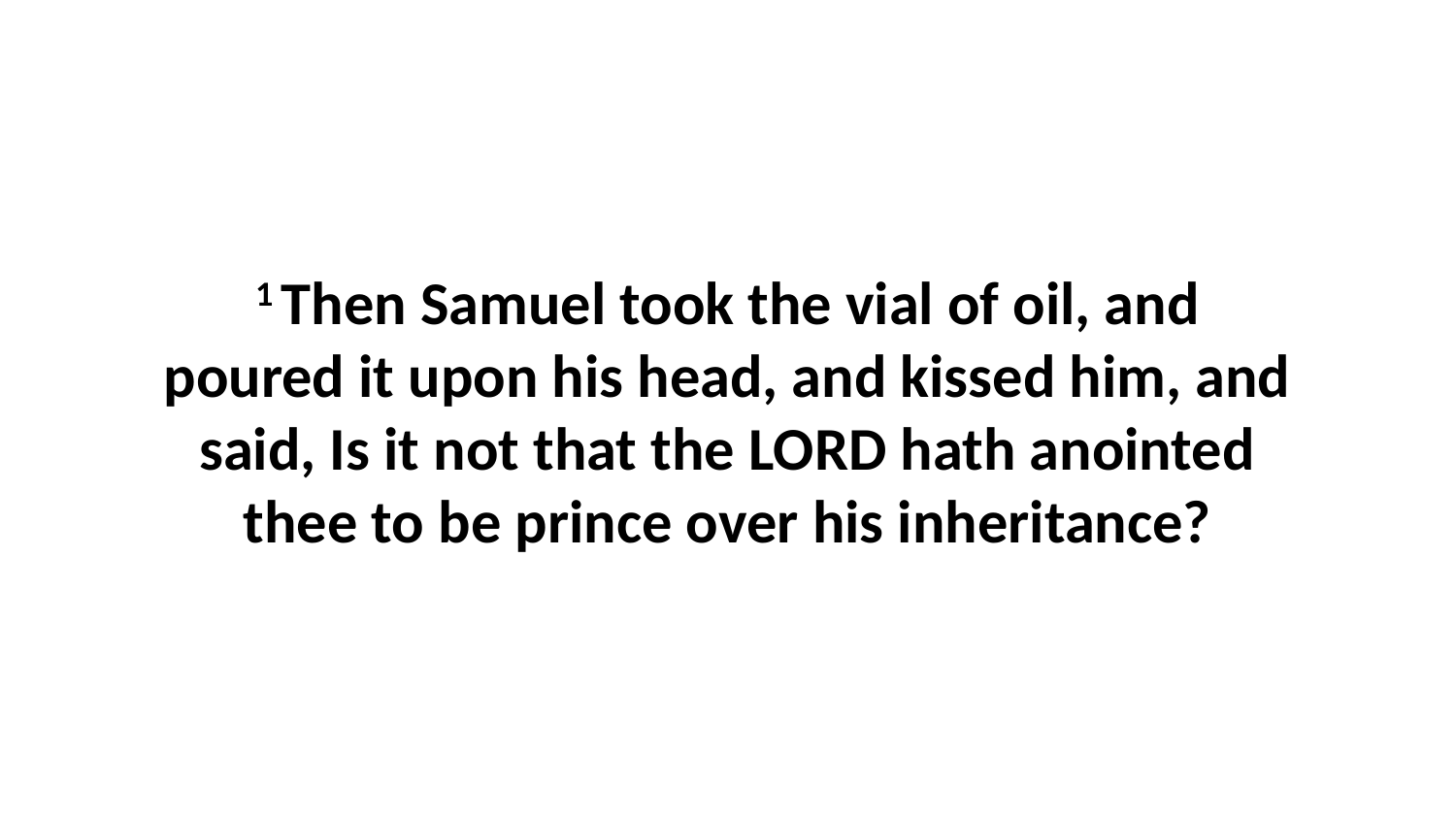

1 Then Samuel took the vial of oil, and poured it upon his head, and kissed him, and said, Is it not that the LORD hath anointed thee to be prince over his inheritance?